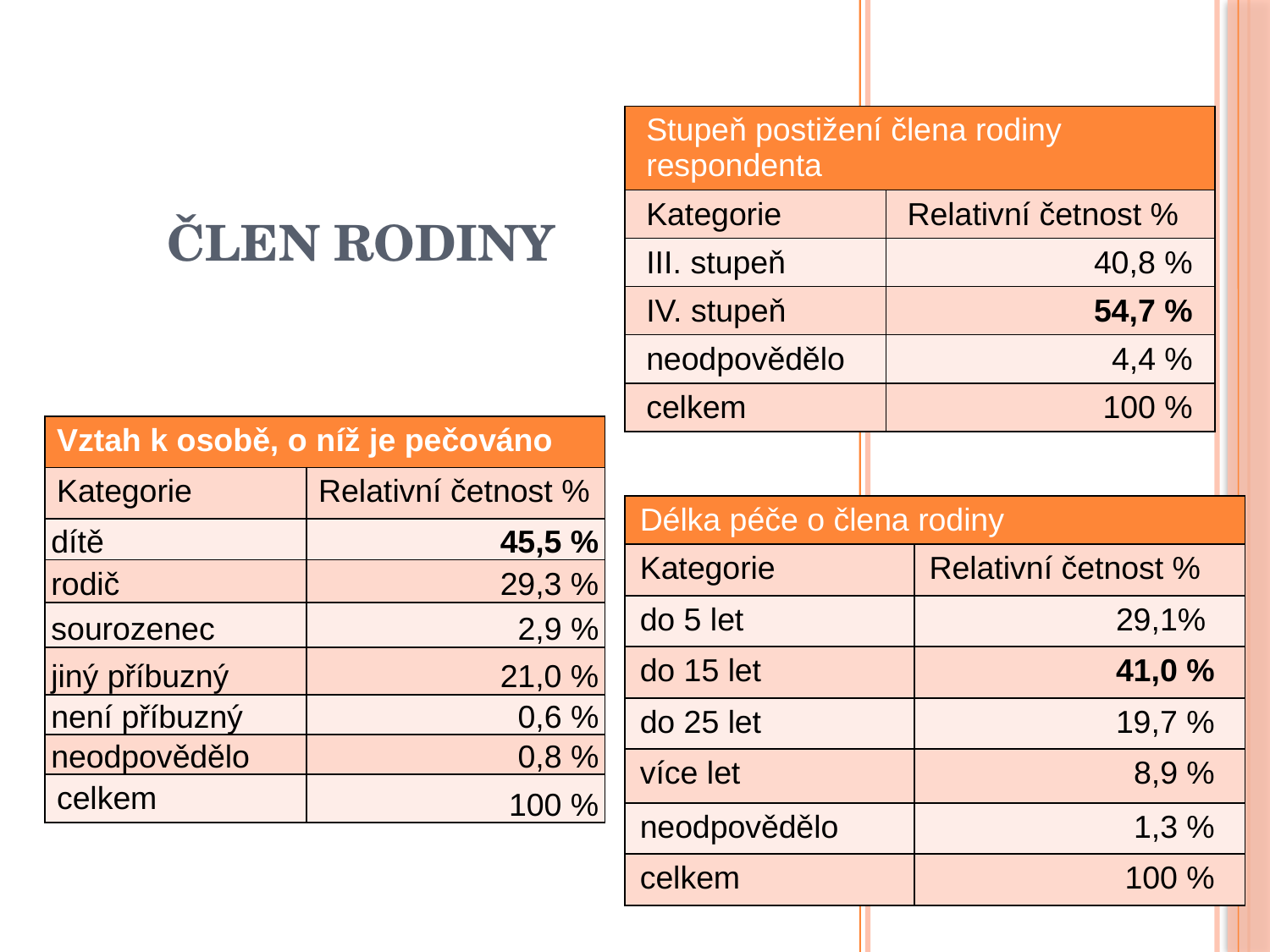

# Člen rodiny
| Stupeň postižení člena rodiny respondenta |  |
| --- | --- |
| Kategorie | Relativní četnost % |
| III. stupeň | 40,8 % |
| IV. stupeň | 54,7 % |
| neodpovědělo | 4,4 % |
| celkem | 100 % |
| Vztah k osobě, o níž je pečováno |  |
| --- | --- |
| Kategorie | Relativní četnost % |
| dítě | 45,5 % |
| rodič | 29,3 % |
| sourozenec | 2,9 % |
| jiný příbuzný | 21,0 % |
| není příbuzný | 0,6 % |
| neodpovědělo | 0,8 % |
| celkem | 100 % |
| Délka péče o člena rodiny |  |
| --- | --- |
| Kategorie | Relativní četnost % |
| do 5 let | 29,1% |
| do 15 let | 41,0 % |
| do 25 let | 19,7 % |
| více let | 8,9 % |
| neodpovědělo | 1,3 % |
| celkem | 100 % |